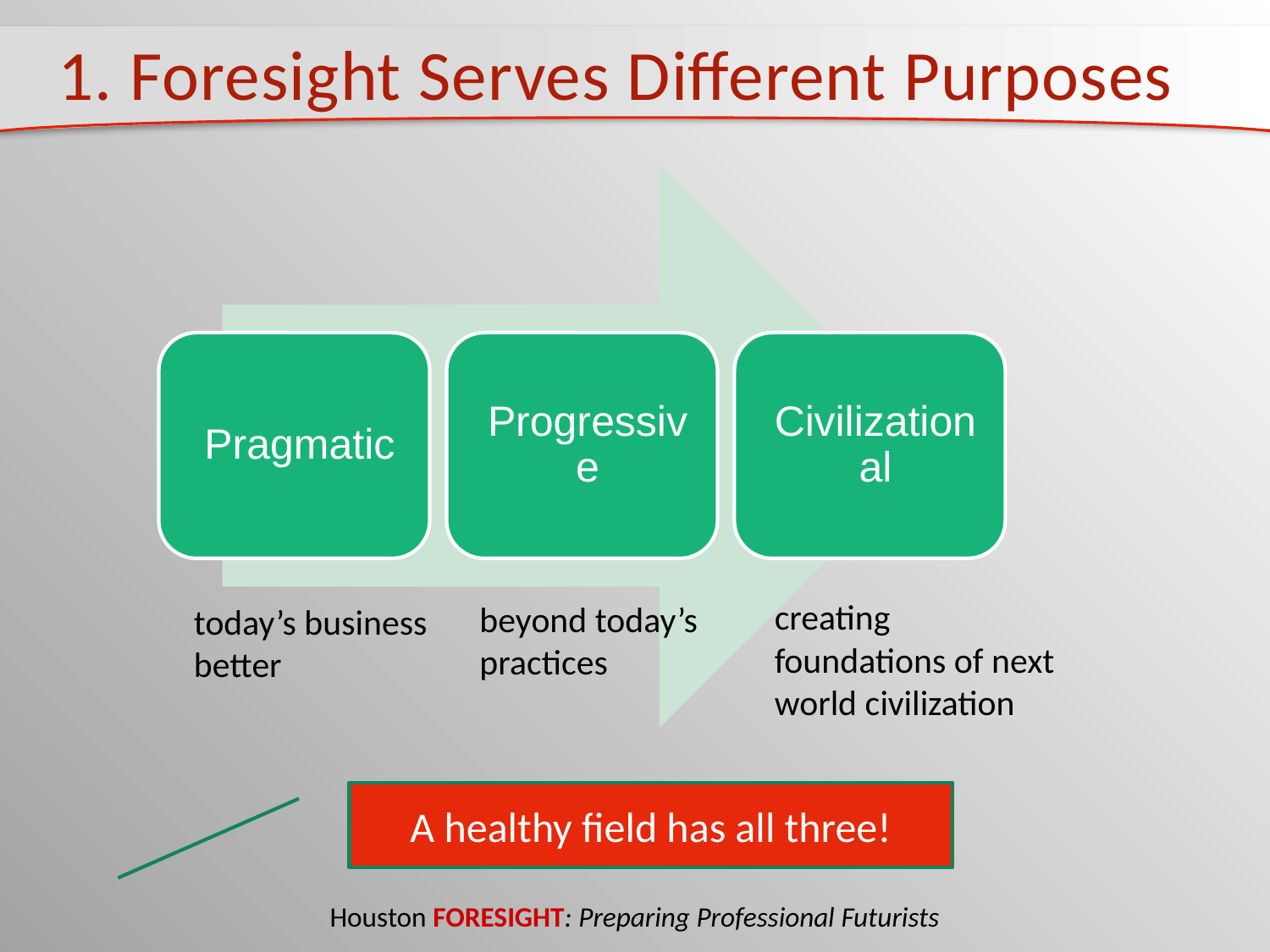

# 1. Foresight Serves Different Purposes
Pragmatic
Progressive
Civilizational
creating foundations of next world civilization
beyond today’s practices
today’s business better
A healthy field has all three!